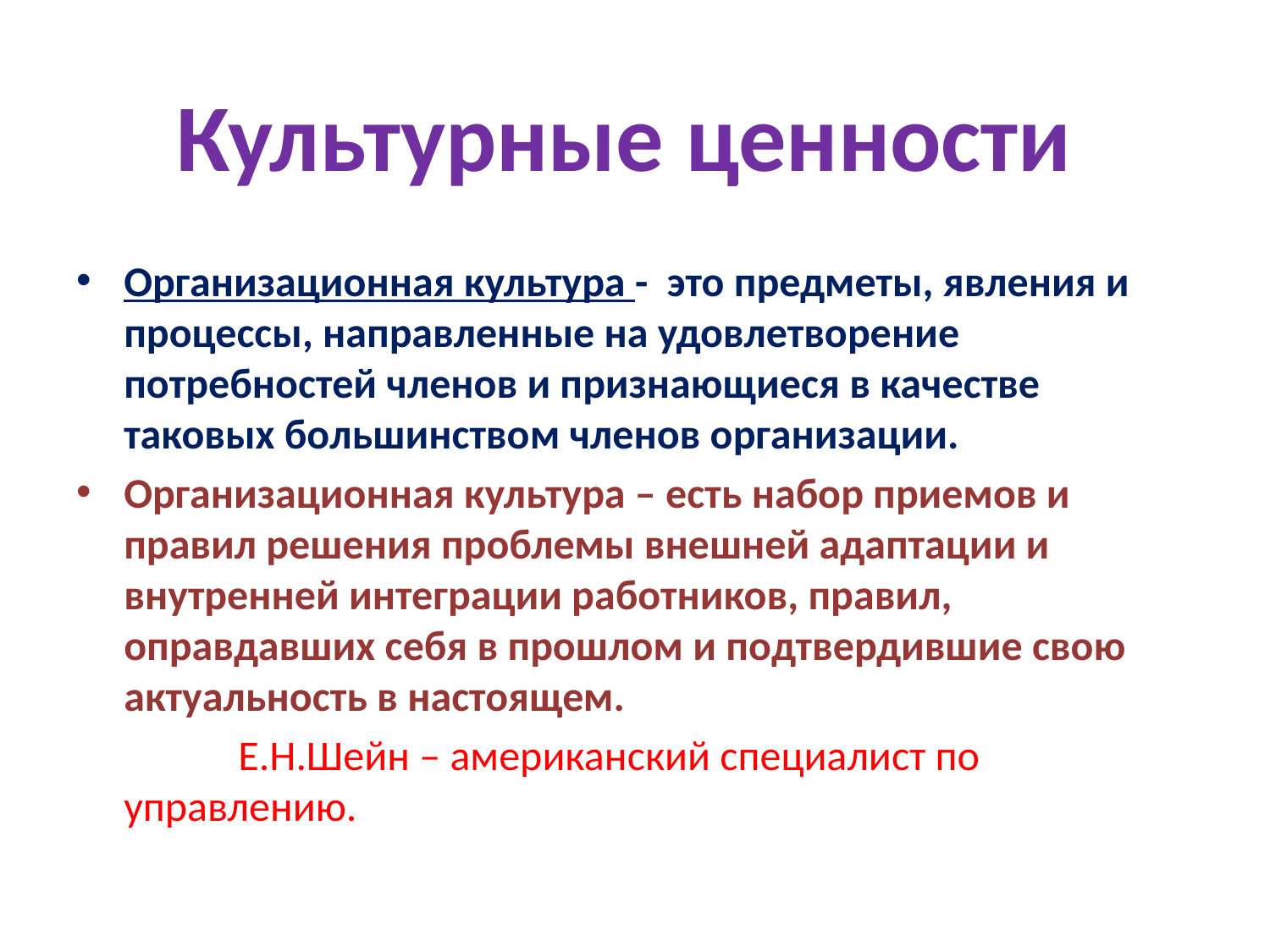

# Культурные ценности
Организационная культура -  это предметы, явления и процессы, направленные на удовлетворение потребностей членов и признающиеся в качестве таковых большинством членов организации.
Организационная культура – есть набор приемов и правил решения проблемы внешней адаптации и внутренней интеграции работников, правил, оправдавших себя в прошлом и подтвердившие свою актуальность в настоящем.
                 Е.Н.Шейн – американский специалист по управлению.